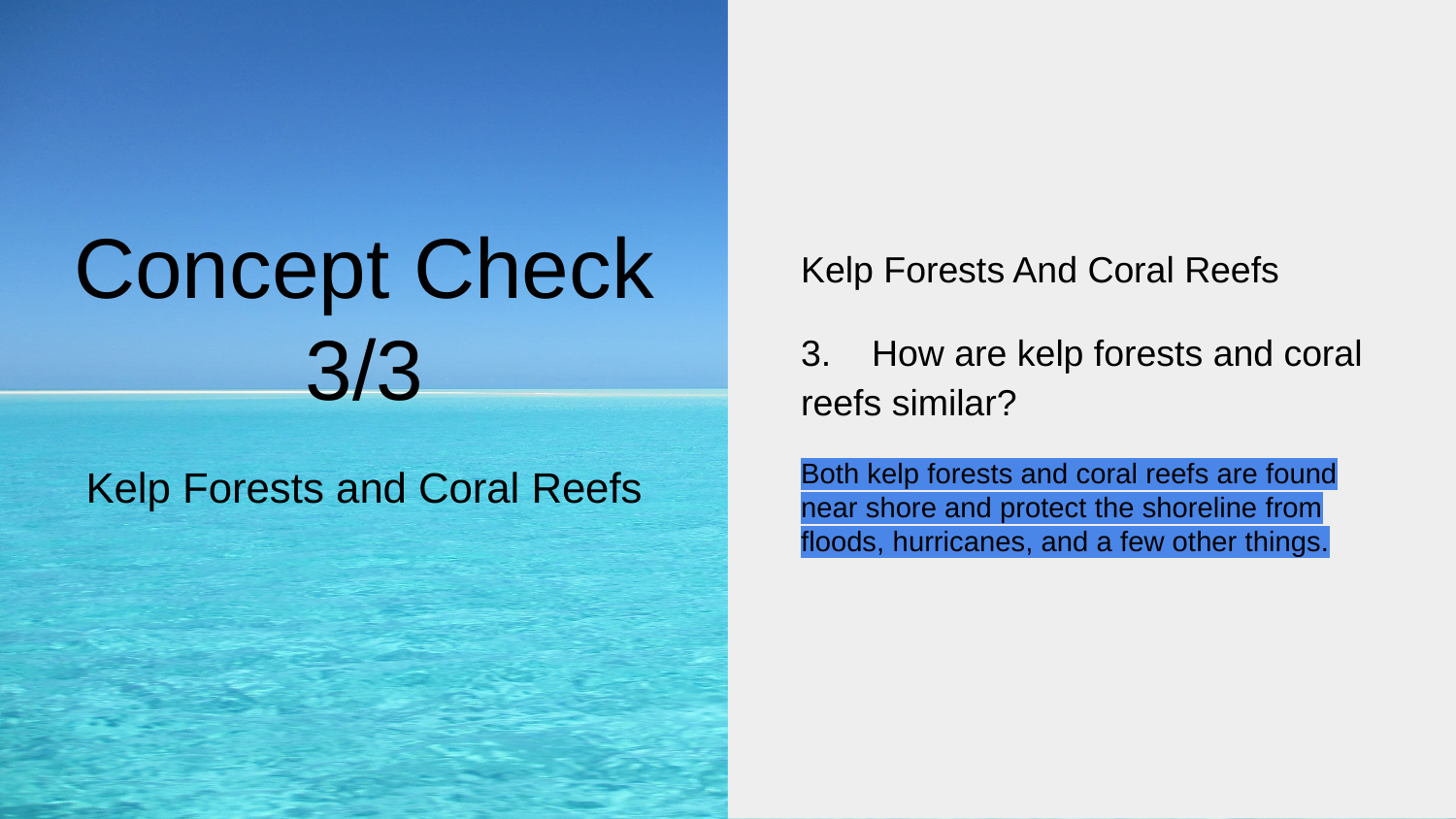

Kelp Forests And Coral Reefs
3.    How are kelp forests and coral reefs similar?
Both kelp forests and coral reefs are found near shore and protect the shoreline from floods, hurricanes, and a few other things.

# Concept Check 3/3
Kelp Forests and Coral Reefs